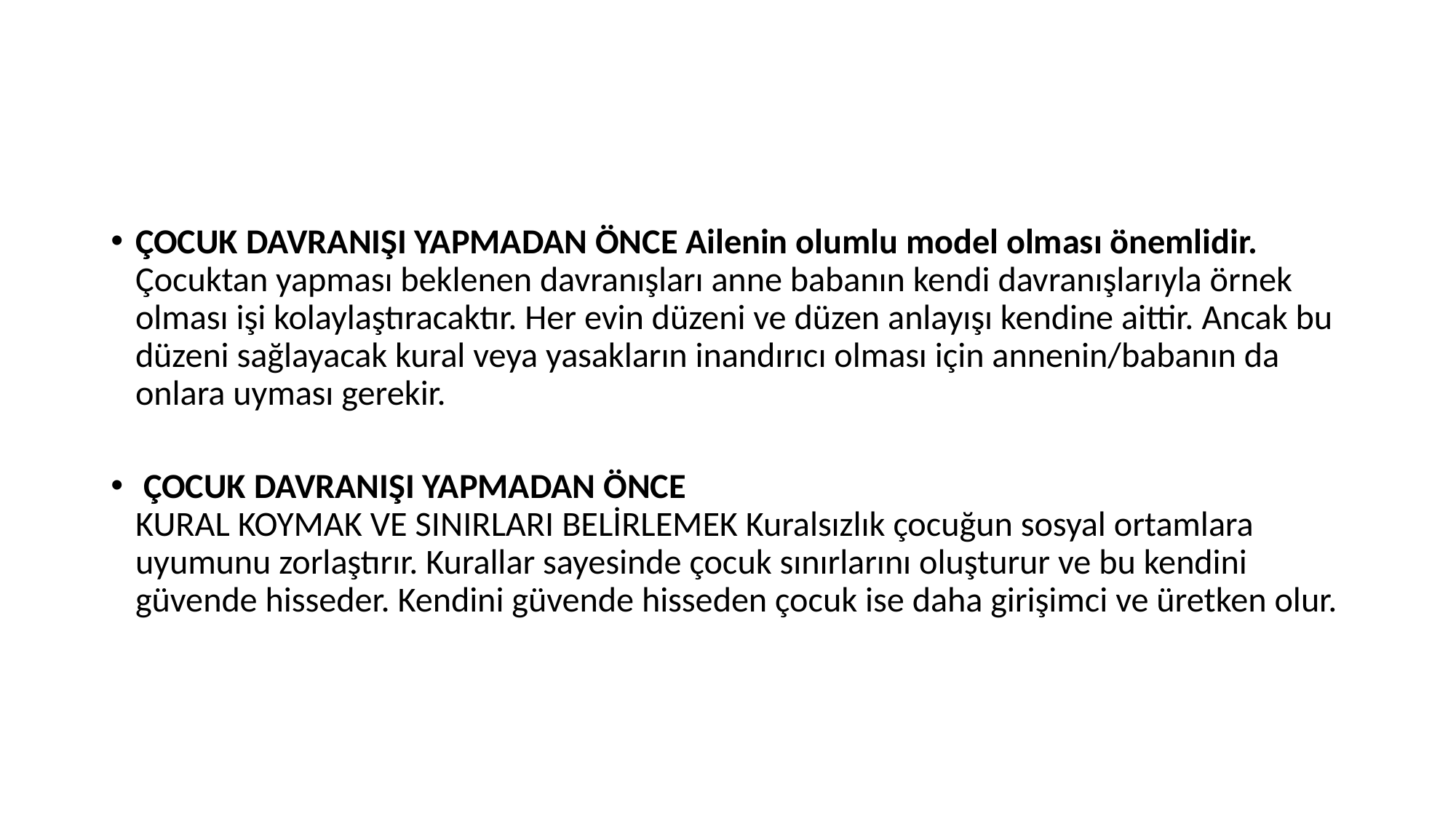

#
ÇOCUK DAVRANIŞI YAPMADAN ÖNCE Ailenin olumlu model olması önemlidir.
Çocuktan yapması beklenen davranışları anne babanın kendi davranışlarıyla örnek olması işi kolaylaştıracaktır. Her evin düzeni ve düzen anlayışı kendine aittir. Ancak bu düzeni sağlayacak kural veya yasakların inandırıcı olması için annenin/babanın da onlara uyması gerekir.
 ÇOCUK DAVRANIŞI YAPMADAN ÖNCE
KURAL KOYMAK VE SINIRLARI BELİRLEMEK Kuralsızlık çocuğun sosyal ortamlara uyumunu zorlaştırır. Kurallar sayesinde çocuk sınırlarını oluşturur ve bu kendini güvende hisseder. Kendini güvende hisseden çocuk ise daha girişimci ve üretken olur.